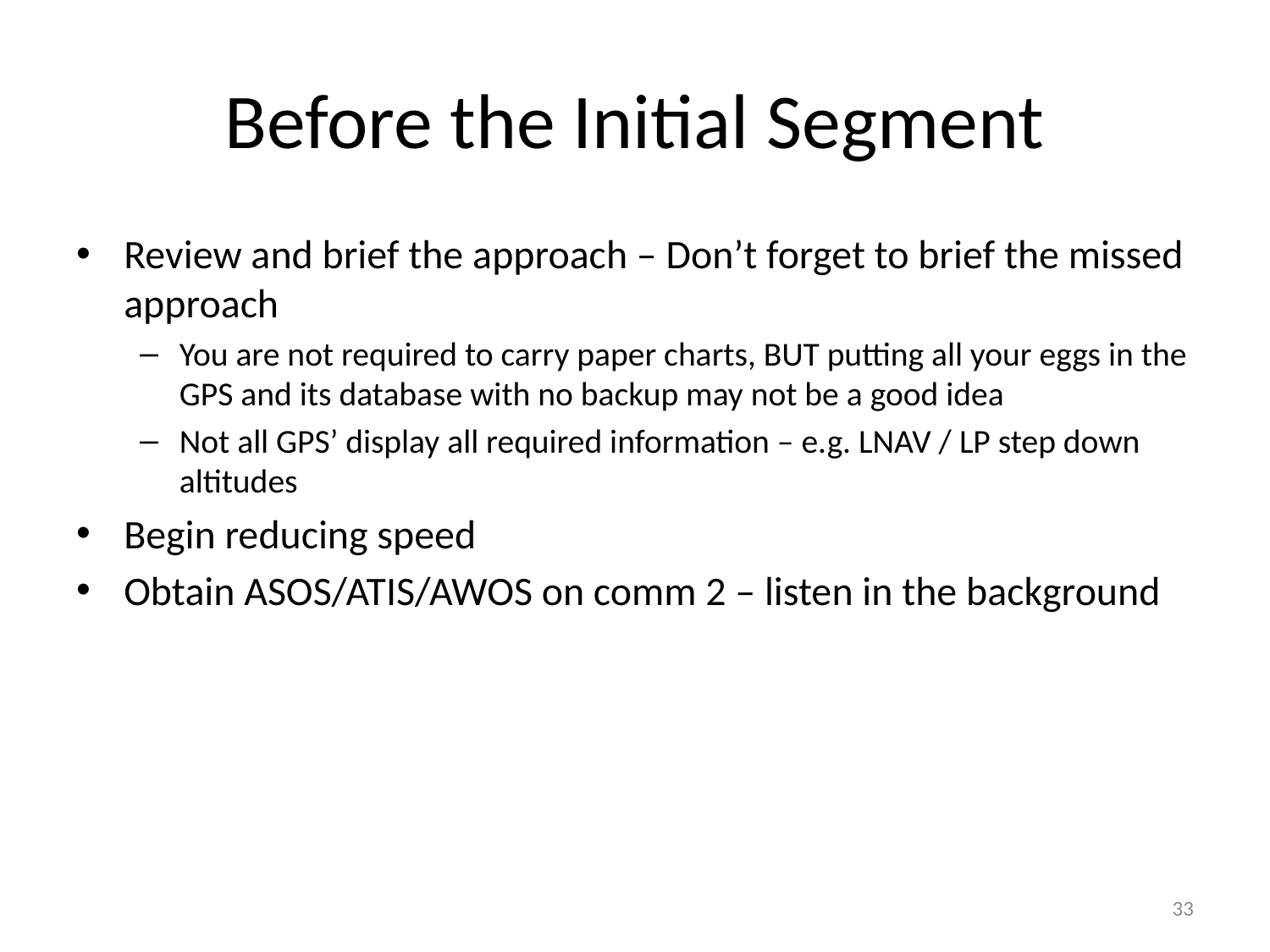

# Before the Initial Segment
Review and brief the approach – Don’t forget to brief the missed approach
You are not required to carry paper charts, BUT putting all your eggs in the GPS and its database with no backup may not be a good idea
Not all GPS’ display all required information – e.g. LNAV / LP step down altitudes
Begin reducing speed
Obtain ASOS/ATIS/AWOS on comm 2 – listen in the background
33